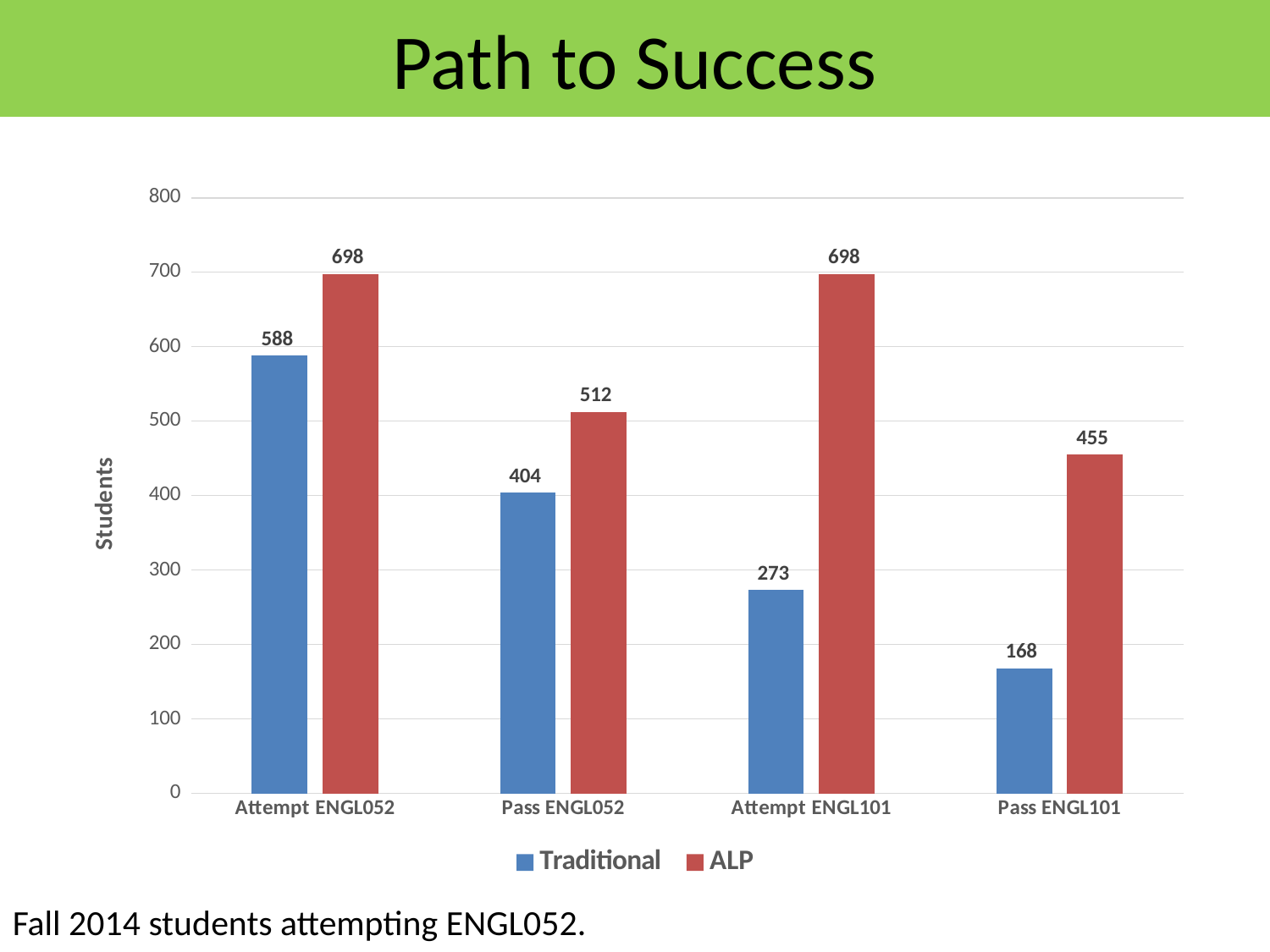

# Path to Success

### Chart

| Category | Traditional  | ALP |
|---|---|---|
| Attempt ENGL052 | 588.0 | 698.0 |
| Pass ENGL052 | 404.0 | 512.0 |
| Attempt ENGL101 | 273.0 | 698.0 |
| Pass ENGL101 | 168.0 | 455.0 |
Fall 2014 students attempting ENGL052.